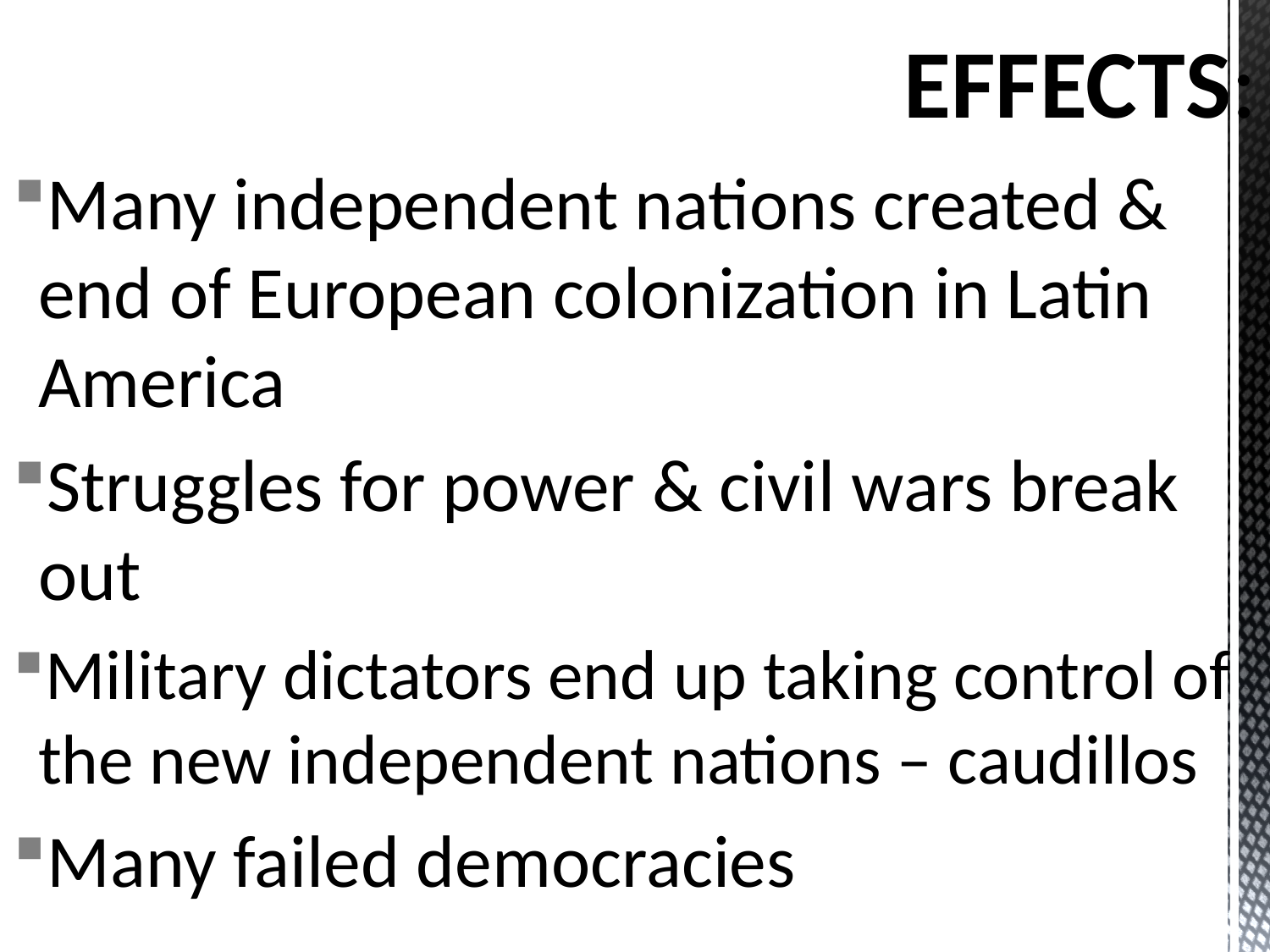

# EFFECTS:
Many independent nations created & end of European colonization in Latin America
Struggles for power & civil wars break out
Military dictators end up taking control of the new independent nations – caudillos
Many failed democracies